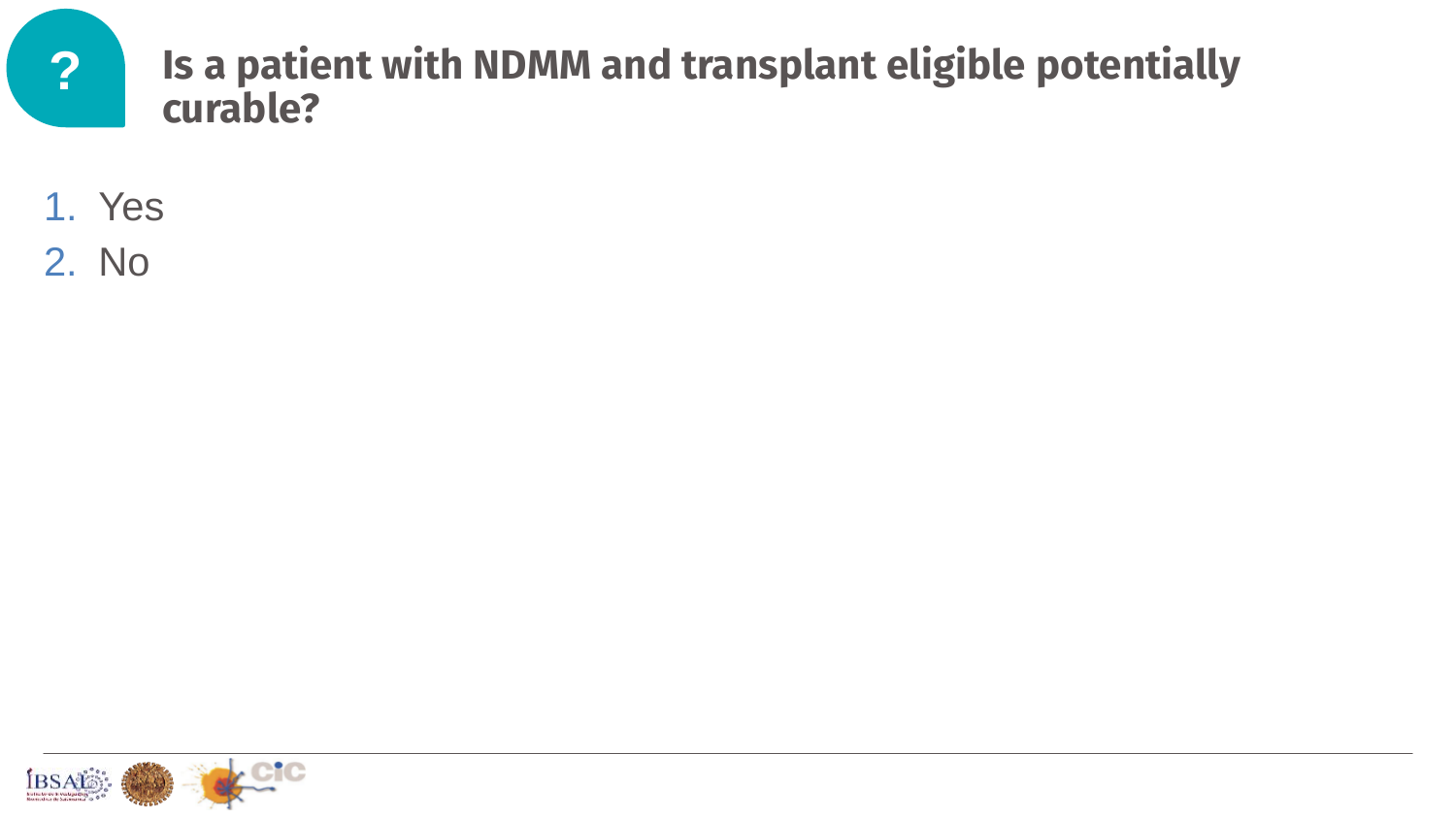

?
# Is a patient with NDMM and transplant eligible potentially curable?
Yes
No